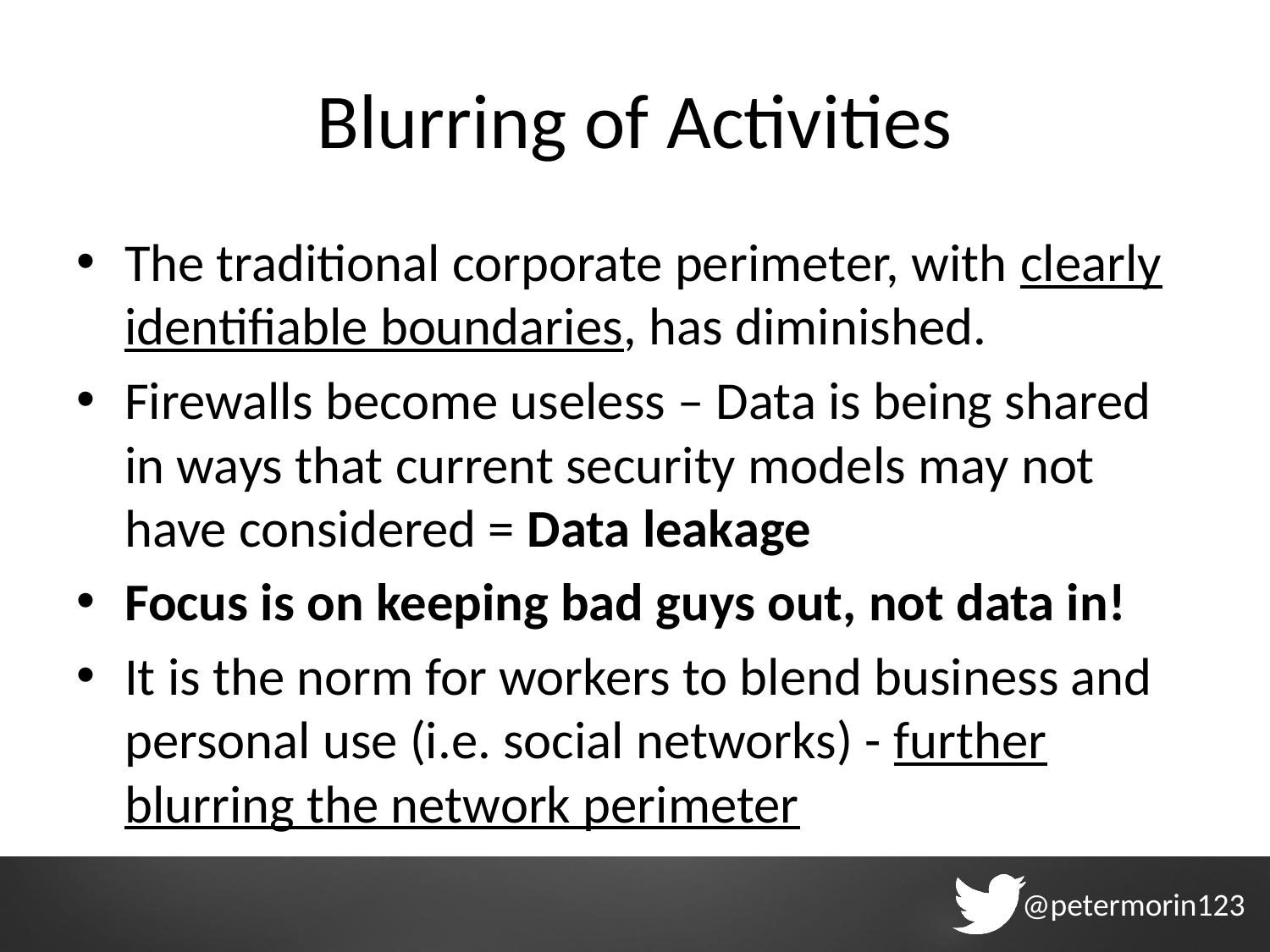

# Blurring of Activities
The traditional corporate perimeter, with clearly identifiable boundaries, has diminished.
Firewalls become useless – Data is being shared in ways that current security models may not have considered = Data leakage
Focus is on keeping bad guys out, not data in!
It is the norm for workers to blend business and personal use (i.e. social networks) - further blurring the network perimeter